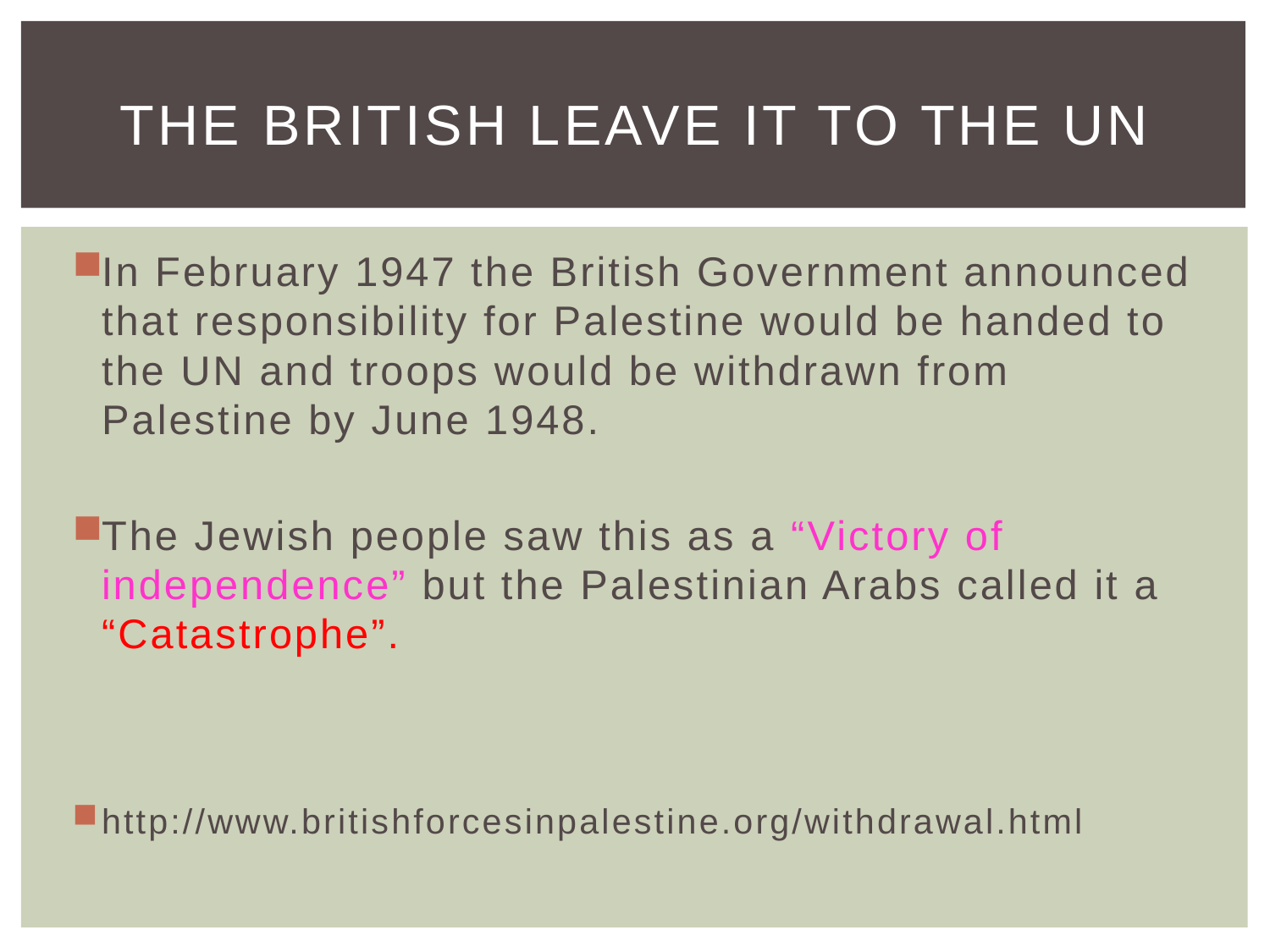

# The British leave it to the UN
In February 1947 the British Government announced that responsibility for Palestine would be handed to the UN and troops would be withdrawn from Palestine by June 1948.

The Jewish people saw this as a “Victory of independence” but the Palestinian Arabs called it a “Catastrophe”.

http://www.britishforcesinpalestine.org/withdrawal.html